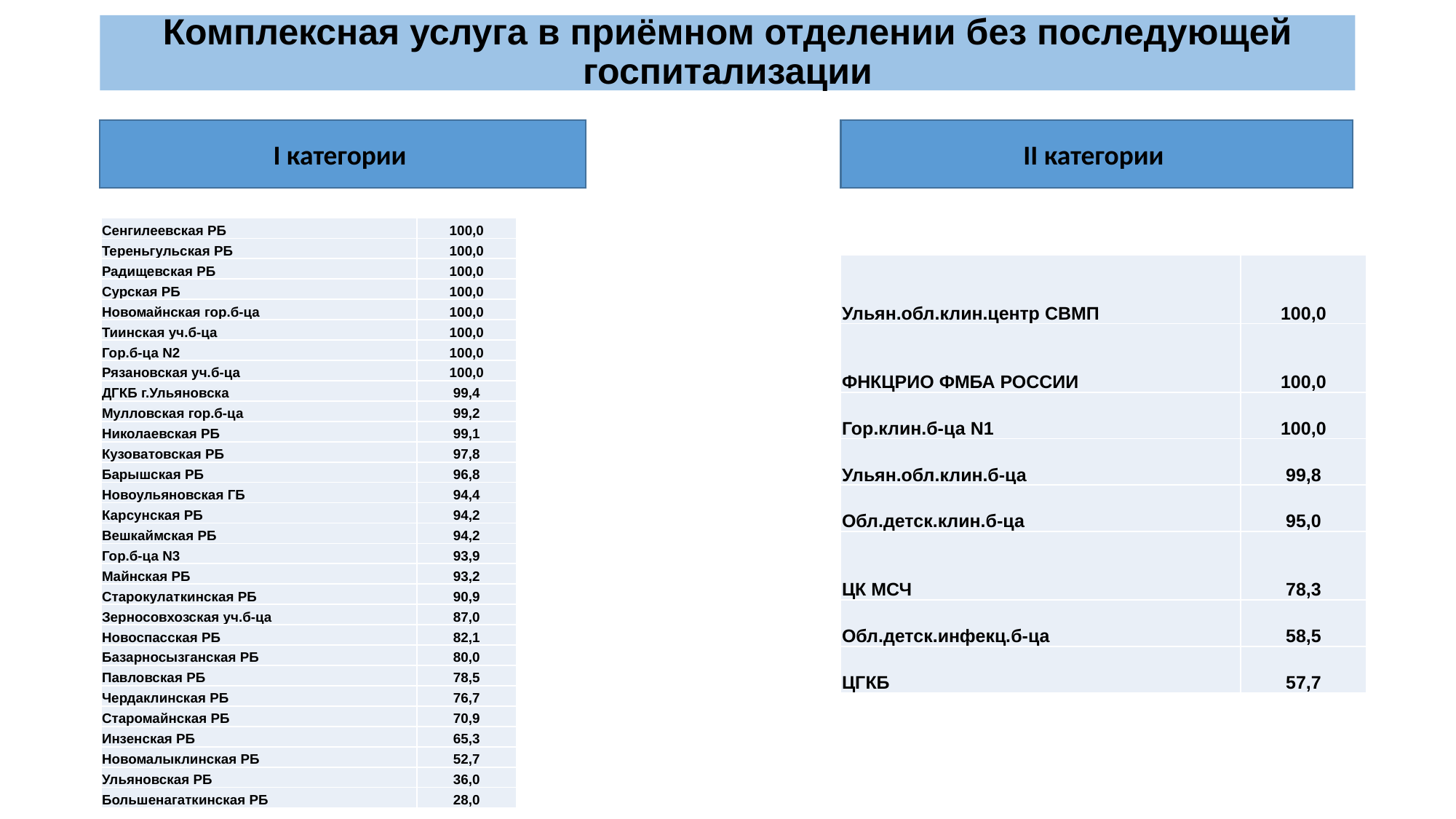

# Комплексная услуга в приёмном отделении без последующей госпитализации
I категории
II категории
| Сенгилеевская РБ | 100,0 |
| --- | --- |
| Тереньгульская РБ | 100,0 |
| Радищевская РБ | 100,0 |
| Сурская РБ | 100,0 |
| Новомайнская гор.б-ца | 100,0 |
| Тиинская уч.б-ца | 100,0 |
| Гор.б-ца N2 | 100,0 |
| Рязановская уч.б-ца | 100,0 |
| ДГКБ г.Ульяновска | 99,4 |
| Мулловская гор.б-ца | 99,2 |
| Николаевская РБ | 99,1 |
| Кузоватовская РБ | 97,8 |
| Барышская РБ | 96,8 |
| Новоульяновская ГБ | 94,4 |
| Карсунская РБ | 94,2 |
| Вешкаймская РБ | 94,2 |
| Гор.б-ца N3 | 93,9 |
| Майнская РБ | 93,2 |
| Старокулаткинская РБ | 90,9 |
| Зерносовхозская уч.б-ца | 87,0 |
| Новоспасская РБ | 82,1 |
| Базарносызганская РБ | 80,0 |
| Павловская РБ | 78,5 |
| Чердаклинская РБ | 76,7 |
| Старомайнская РБ | 70,9 |
| Инзенская РБ | 65,3 |
| Новомалыклинская РБ | 52,7 |
| Ульяновская РБ | 36,0 |
| Большенагаткинская РБ | 28,0 |
| Ульян.обл.клин.центр СВМП | 100,0 |
| --- | --- |
| ФНКЦРИО ФМБА РОССИИ | 100,0 |
| Гор.клин.б-ца N1 | 100,0 |
| Ульян.обл.клин.б-ца | 99,8 |
| Обл.детск.клин.б-ца | 95,0 |
| ЦК МСЧ | 78,3 |
| Обл.детск.инфекц.б-ца | 58,5 |
| ЦГКБ | 57,7 |